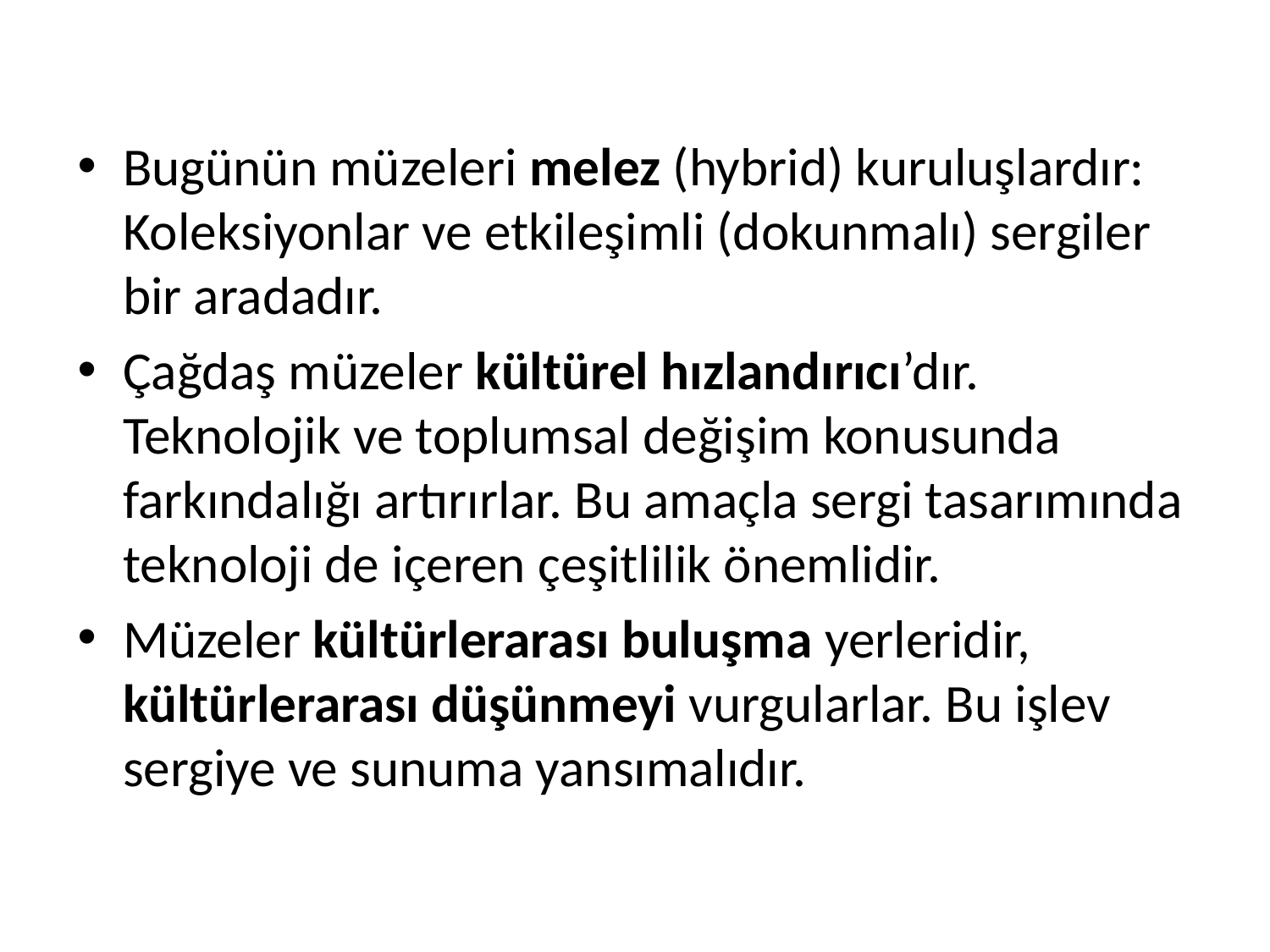

Bugünün müzeleri melez (hybrid) kuruluşlardır: Koleksiyonlar ve etkileşimli (dokunmalı) sergiler bir aradadır.
Çağdaş müzeler kültürel hızlandırıcı’dır.  Teknolojik ve toplumsal değişim konusunda farkındalığı artırırlar. Bu amaçla sergi tasarımında teknoloji de içeren çeşitlilik önemlidir.
Müzeler kültürlerarası buluşma yerleridir, kültürlerarası düşünmeyi vurgularlar. Bu işlev sergiye ve sunuma yansımalıdır.